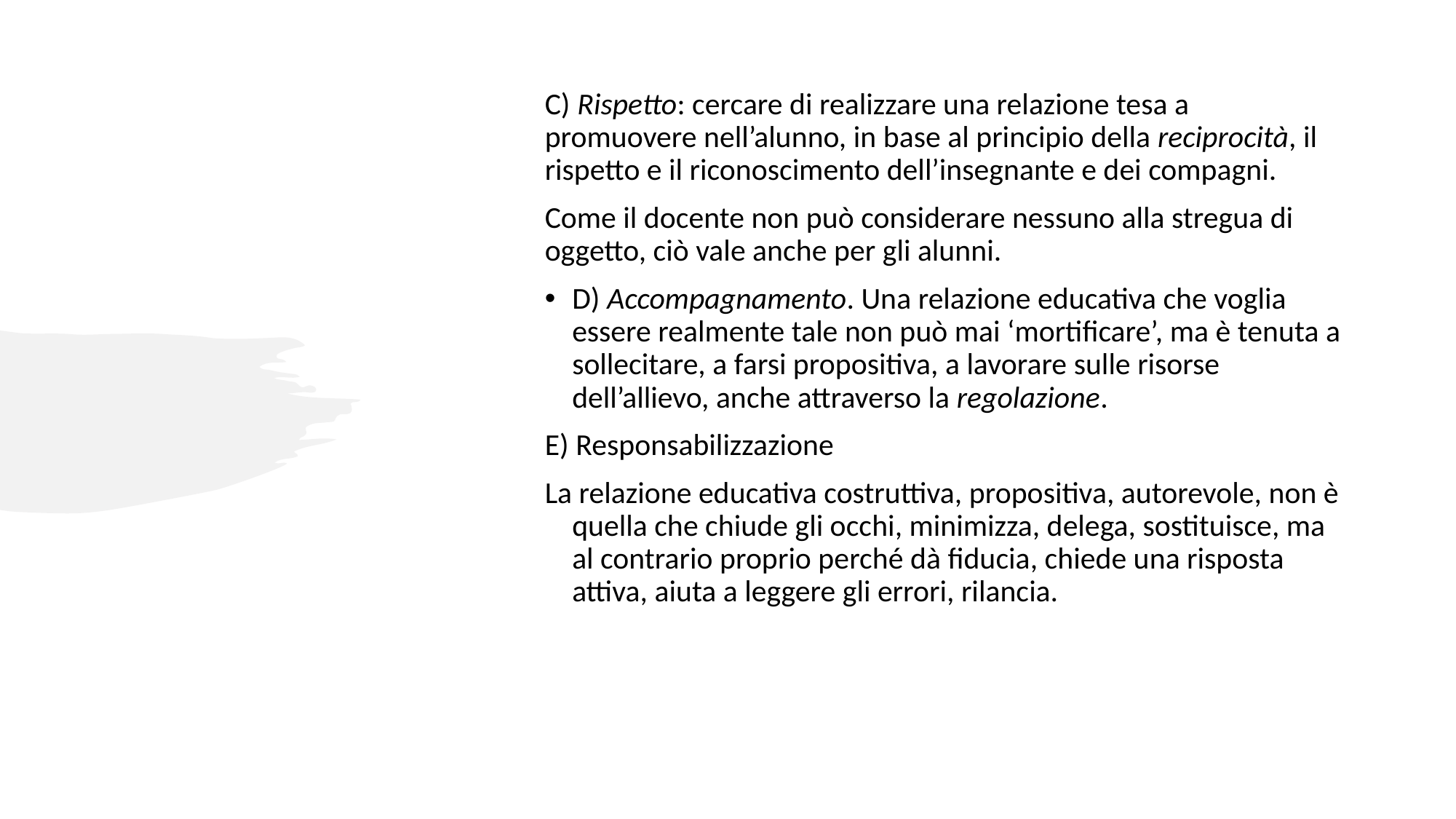

C) Rispetto: cercare di realizzare una relazione tesa a promuovere nell’alunno, in base al principio della reciprocità, il rispetto e il riconoscimento dell’insegnante e dei compagni.
Come il docente non può considerare nessuno alla stregua di oggetto, ciò vale anche per gli alunni.
D) Accompagnamento. Una relazione educativa che voglia essere realmente tale non può mai ‘mortificare’, ma è tenuta a sollecitare, a farsi propositiva, a lavorare sulle risorse dell’allievo, anche attraverso la regolazione.
E) Responsabilizzazione
La relazione educativa costruttiva, propositiva, autorevole, non è quella che chiude gli occhi, minimizza, delega, sostituisce, ma al contrario proprio perché dà fiducia, chiede una risposta attiva, aiuta a leggere gli errori, rilancia.